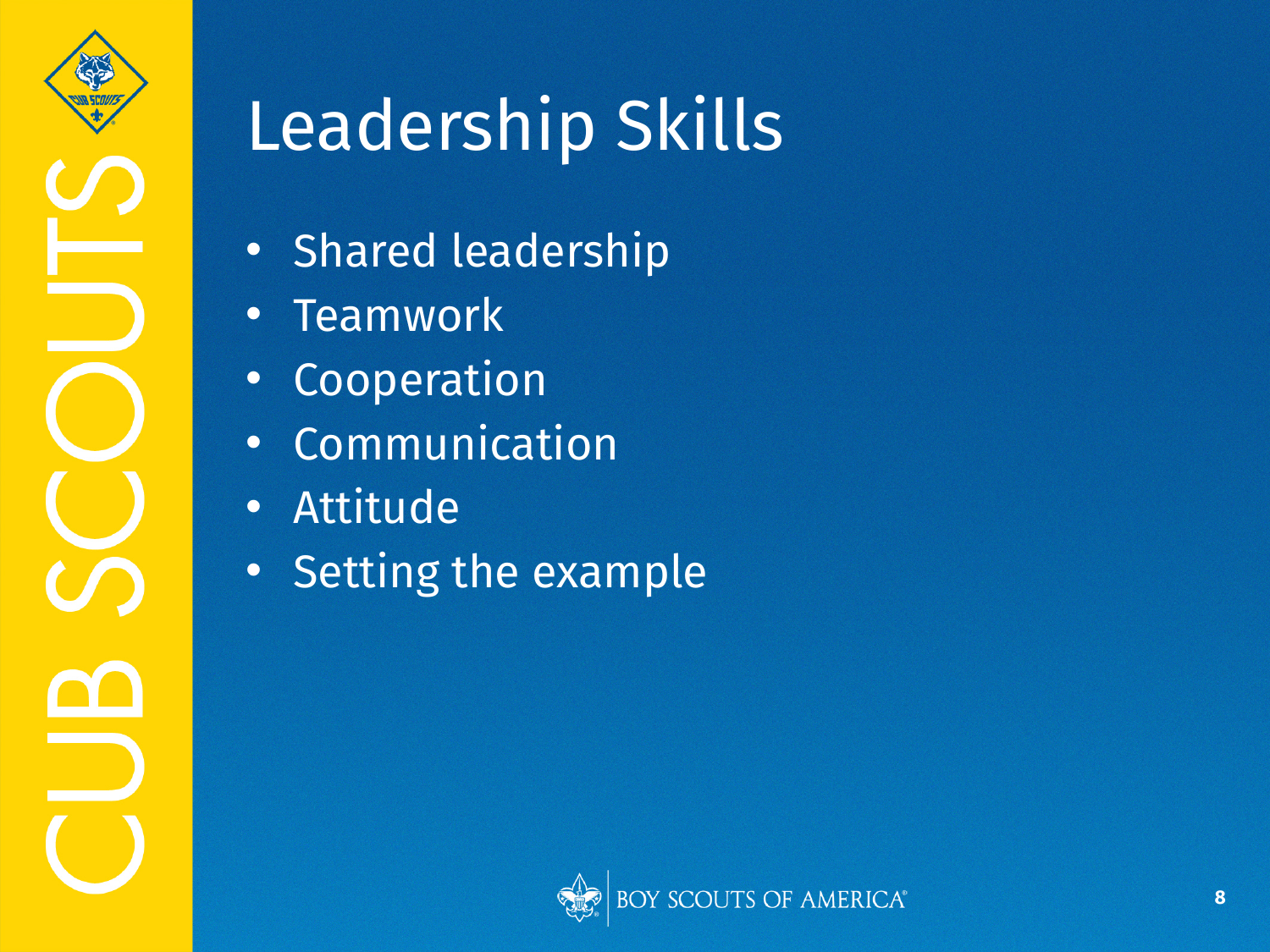

# Leadership Skills
Shared leadership
Teamwork
Cooperation
Communication
Attitude
Setting the example